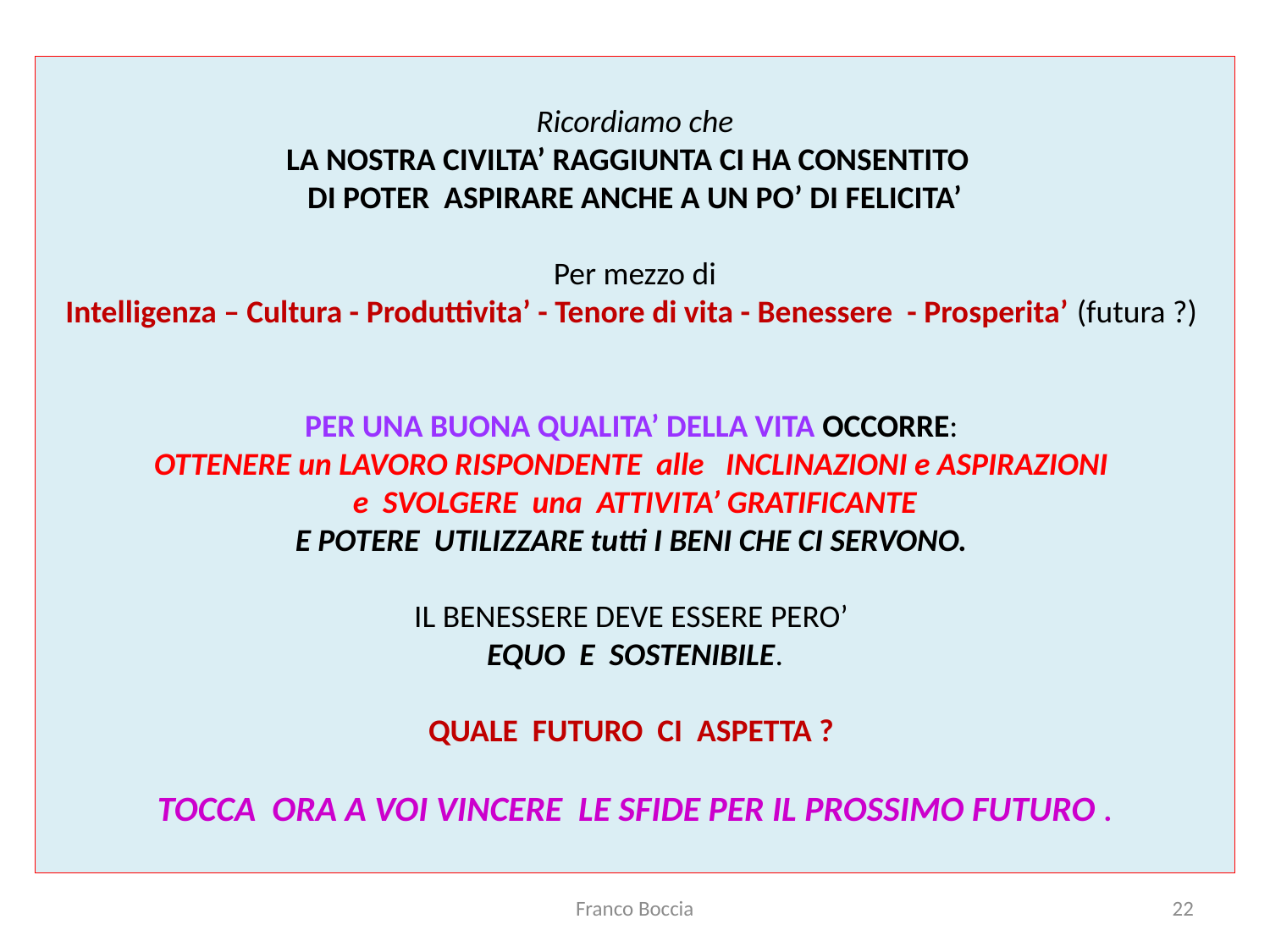

Ricordiamo che
LA NOSTRA CIVILTA’ RAGGIUNTA CI HA CONSENTITO
DI POTER  ASPIRARE ANCHE A UN PO’ DI FELICITA’

Per mezzo di
Intelligenza – Cultura - Produttivita’ - Tenore di vita - Benessere  - Prosperita’ (futura ?)

PER UNA BUONA QUALITA’ DELLA VITA OCCORRE:
OTTENERE un LAVORO RISPONDENTE  alle   INCLINAZIONI e ASPIRAZIONI
e  SVOLGERE  una  ATTIVITA’ GRATIFICANTE
E POTERE  UTILIZZARE tutti I BENI CHE CI SERVONO.

IL BENESSERE DEVE ESSERE PERO’
EQUO  E  SOSTENIBILE.

QUALE  FUTURO  CI  ASPETTA ?

TOCCA  ORA A VOI VINCERE  LE SFIDE PER IL PROSSIMO FUTURO .

Franco Boccia
22